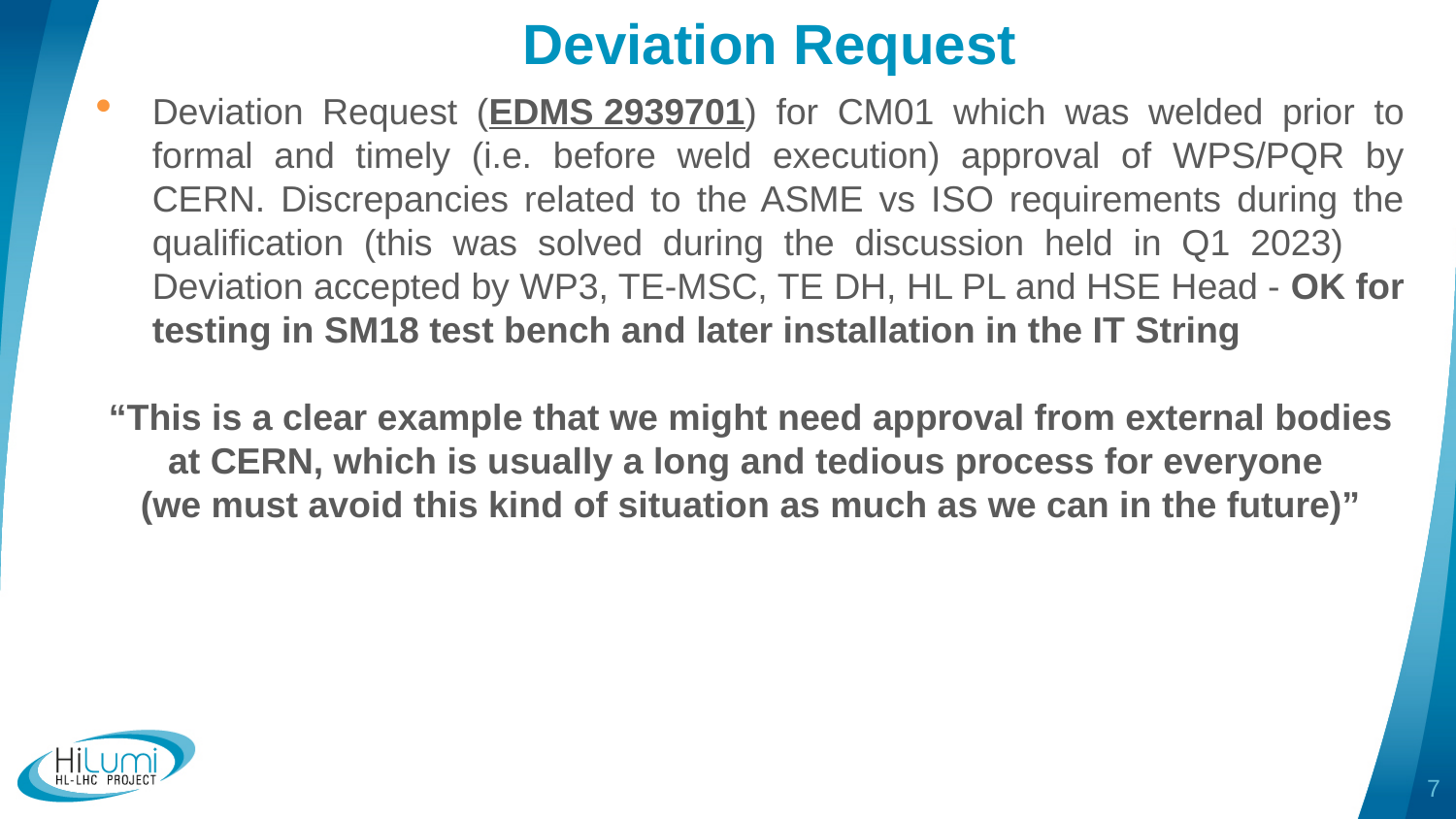

Deviation Request
Deviation Request (EDMS 2939701) for CM01 which was welded prior to formal and timely (i.e. before weld execution) approval of WPS/PQR by CERN. Discrepancies related to the ASME vs ISO requirements during the qualification (this was solved during the discussion held in Q1 2023)
Deviation accepted by WP3, TE-MSC, TE DH, HL PL and HSE Head - OK for testing in SM18 test bench and later installation in the IT String

“This is a clear example that we might need approval from external bodies at CERN, which is usually a long and tedious process for everyone
(we must avoid this kind of situation as much as we can in the future)”
7